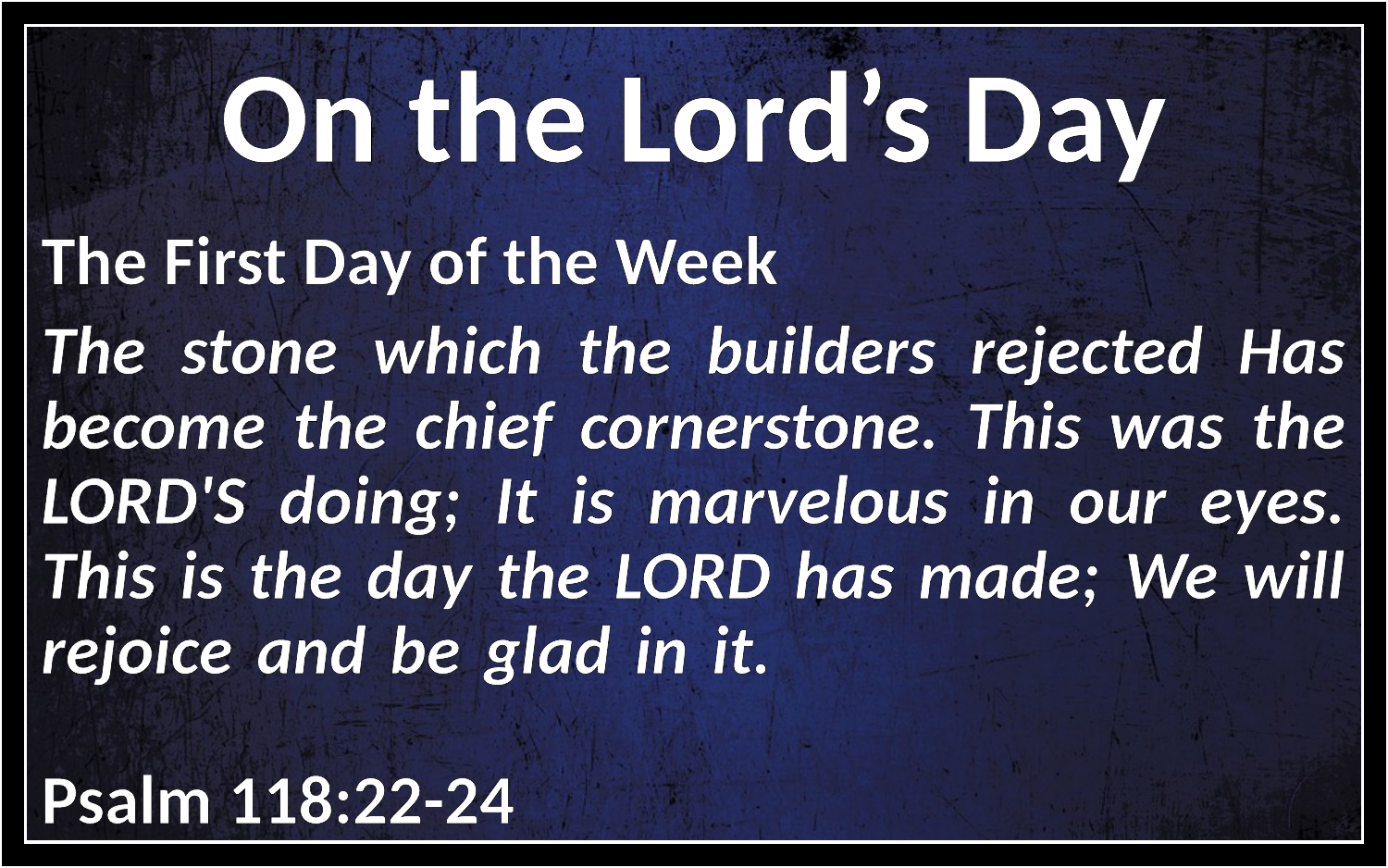

On the Lord’s Day
The First Day of the Week
The stone which the builders rejected Has become the chief cornerstone. This was the LORD'S doing; It is marvelous in our eyes. This is the day the LORD has made; We will rejoice and be glad in it. 	 												Psalm 118:22-24